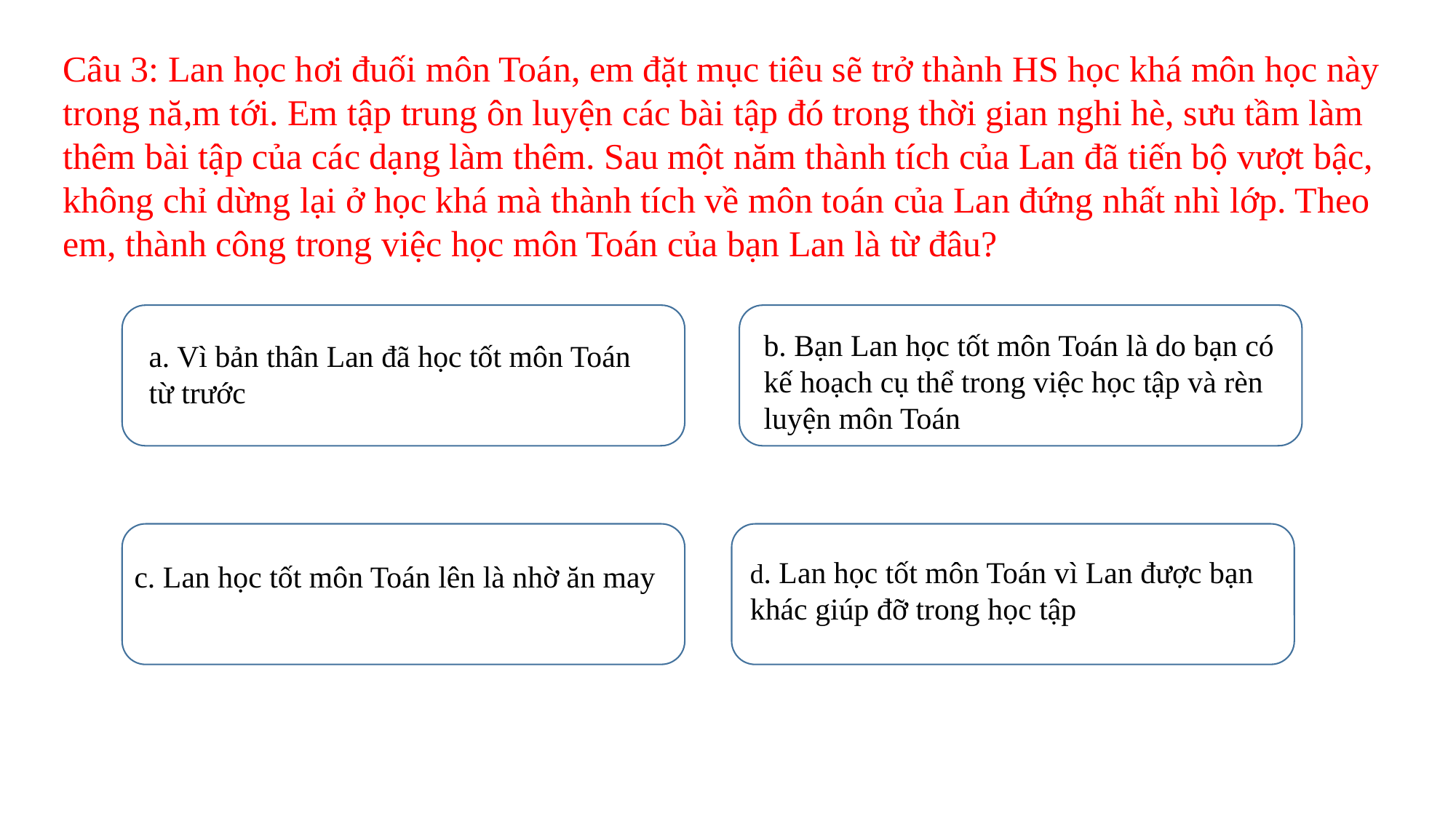

Câu 3: Lan học hơi đuối môn Toán, em đặt mục tiêu sẽ trở thành HS học khá môn học này trong nă,m tới. Em tập trung ôn luyện các bài tập đó trong thời gian nghi hè, sưu tầm làm thêm bài tập của các dạng làm thêm. Sau một năm thành tích của Lan đã tiến bộ vượt bậc, không chỉ dừng lại ở học khá mà thành tích về môn toán của Lan đứng nhất nhì lớp. Theo em, thành công trong việc học môn Toán của bạn Lan là từ đâu?

b. Bạn Lan học tốt môn Toán là do bạn có kế hoạch cụ thể trong việc học tập và rèn luyện môn Toán
a. Vì bản thân Lan đã học tốt môn Toán từ trước

d. Lan học tốt môn Toán vì Lan được bạn khác giúp đỡ trong học tập
c. Lan học tốt môn Toán lên là nhờ ăn may